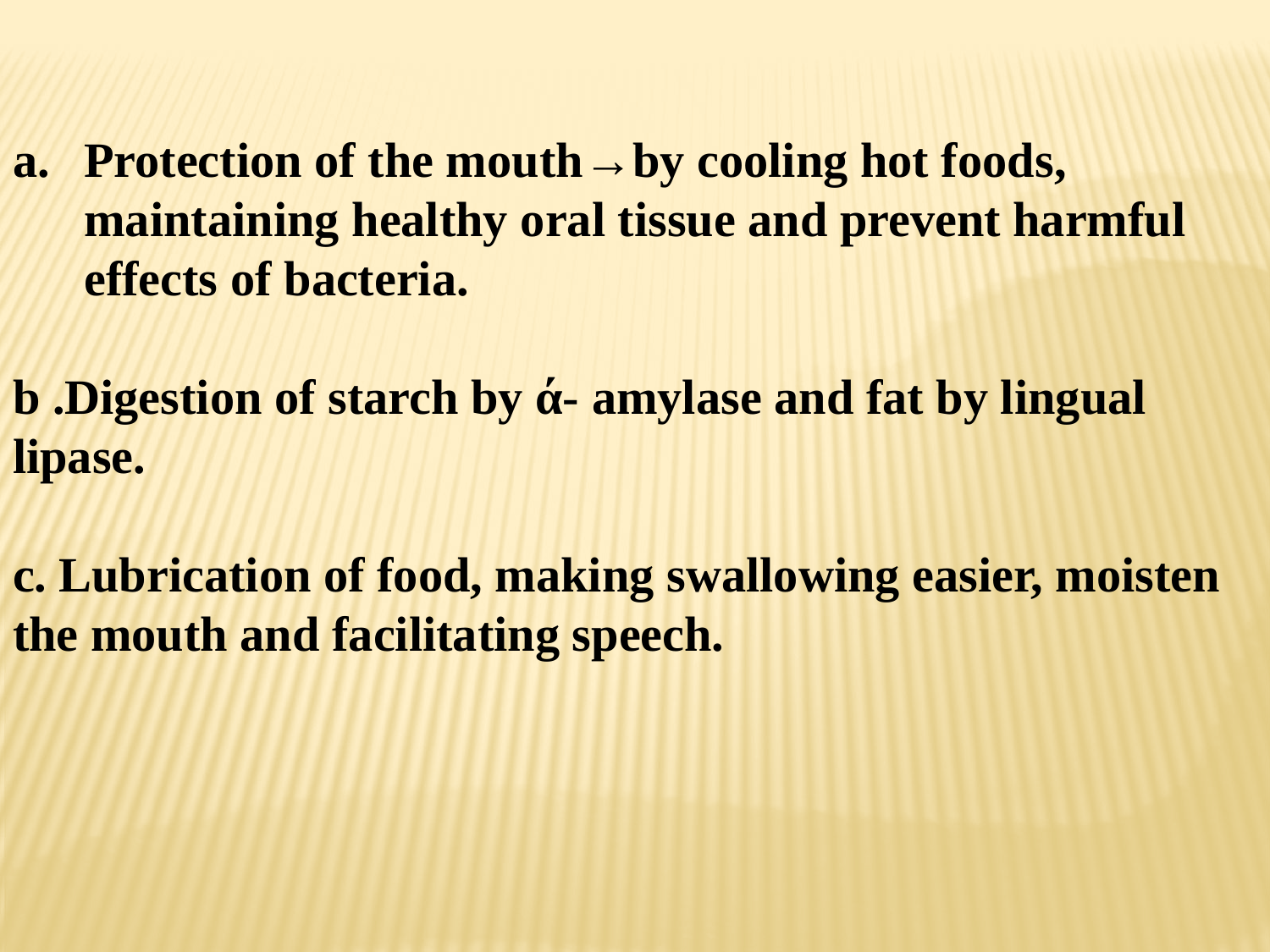

Protection of the mouth→by cooling hot foods, maintaining healthy oral tissue and prevent harmful effects of bacteria.

b .Digestion of starch by ά- amylase and fat by lingual lipase.

c. Lubrication of food, making swallowing easier, moisten the mouth and facilitating speech.